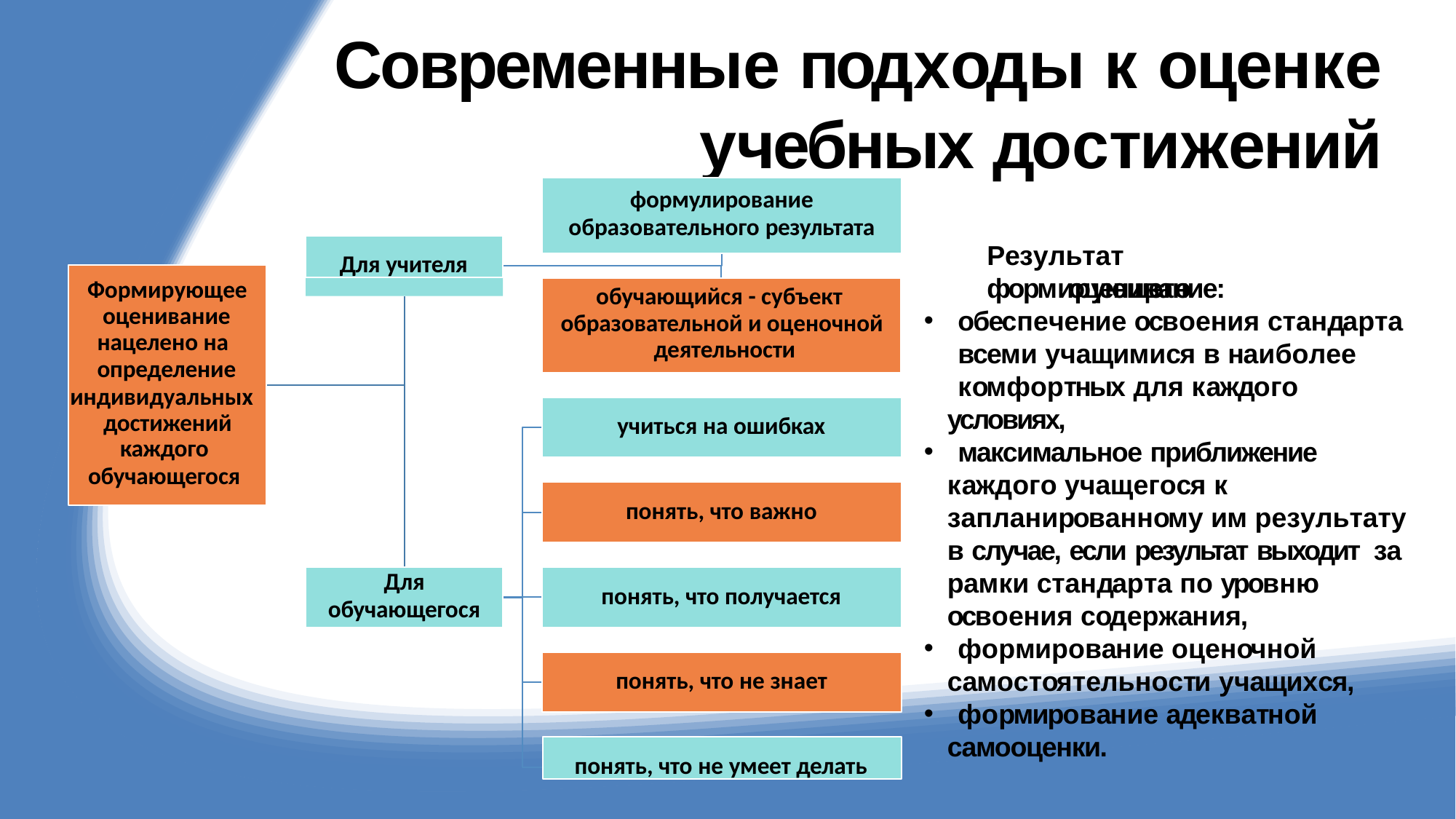

# Современные подходы к оценке учебных достижений

формулирование
образовательного результата

Для учителя
Результат формирующего

Формирующее  оценивание  нацелено на  определение
индивидуальных  достижений
каждого
обучающегося
оценивание:
обеспечение освоения стандарта  всеми учащимися в наиболее  комфортных для каждого
условиях,
максимальное приближение
каждого учащегося к
запланированному им результату  в случае, если результат выходит  за рамки стандарта по уровню  освоения содержания,
формирование оценочной
самостоятельности учащихся,
формирование адекватной

обучающийся - субъект  образовательной и оценочной  деятельности

учиться на ошибках

понять, что важно

Для
обучающегося
понять, что получается

понять, что не знает
самооценки.
понять, что не умеет делать